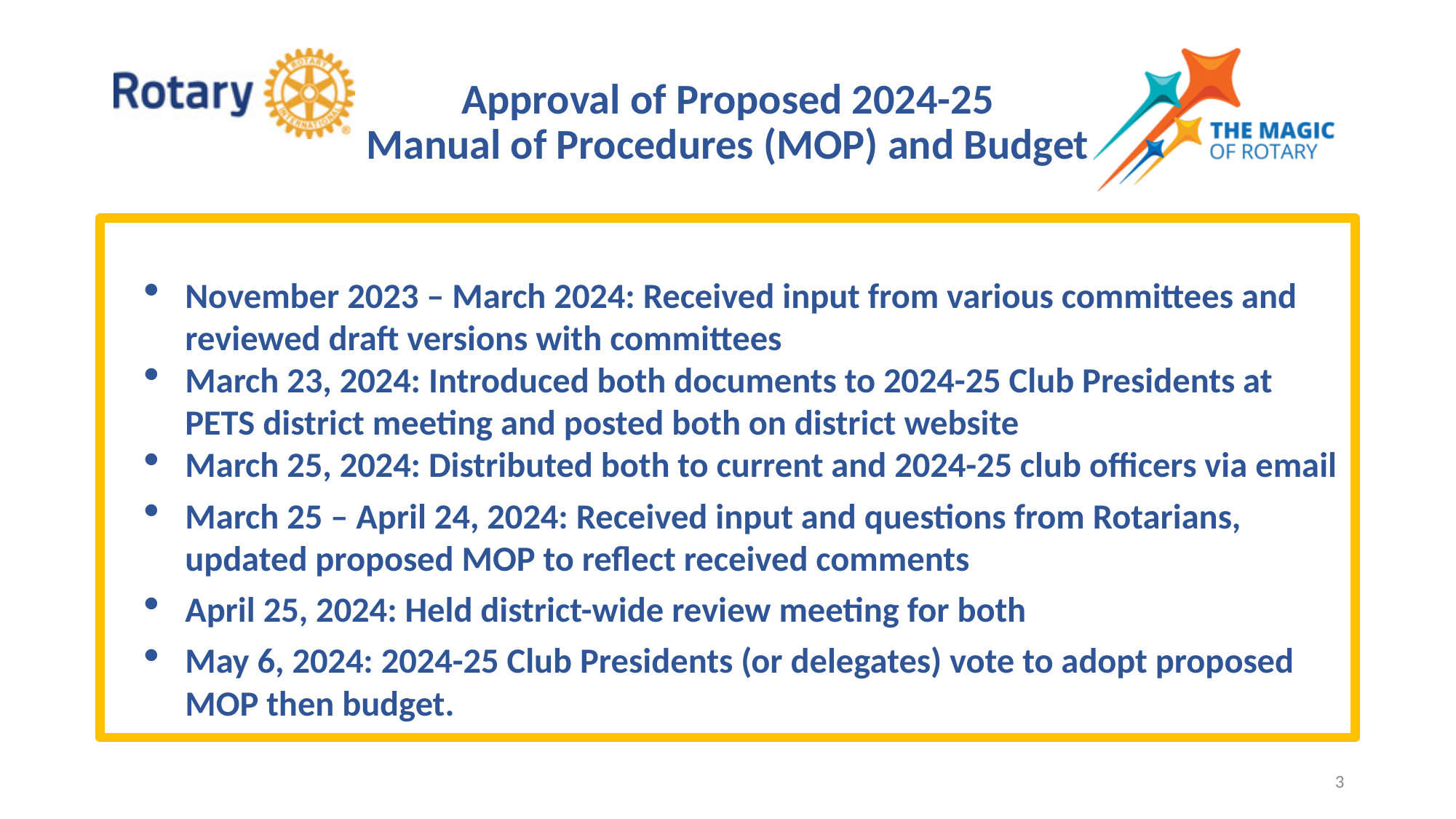

# Approval of Proposed 2024-25 Manual of Procedures (MOP) and Budget

November 2023 – March 2024: Received input from various committees and reviewed draft versions with committees
March 23, 2024: Introduced both documents to 2024-25 Club Presidents at PETS district meeting and posted both on district website
March 25, 2024: Distributed both to current and 2024-25 club officers via email
March 25 – April 24, 2024: Received input and questions from Rotarians, updated proposed MOP to reflect received comments
April 25, 2024: Held district-wide review meeting for both
May 6, 2024: 2024-25 Club Presidents (or delegates) vote to adopt proposed MOP then budget.

3